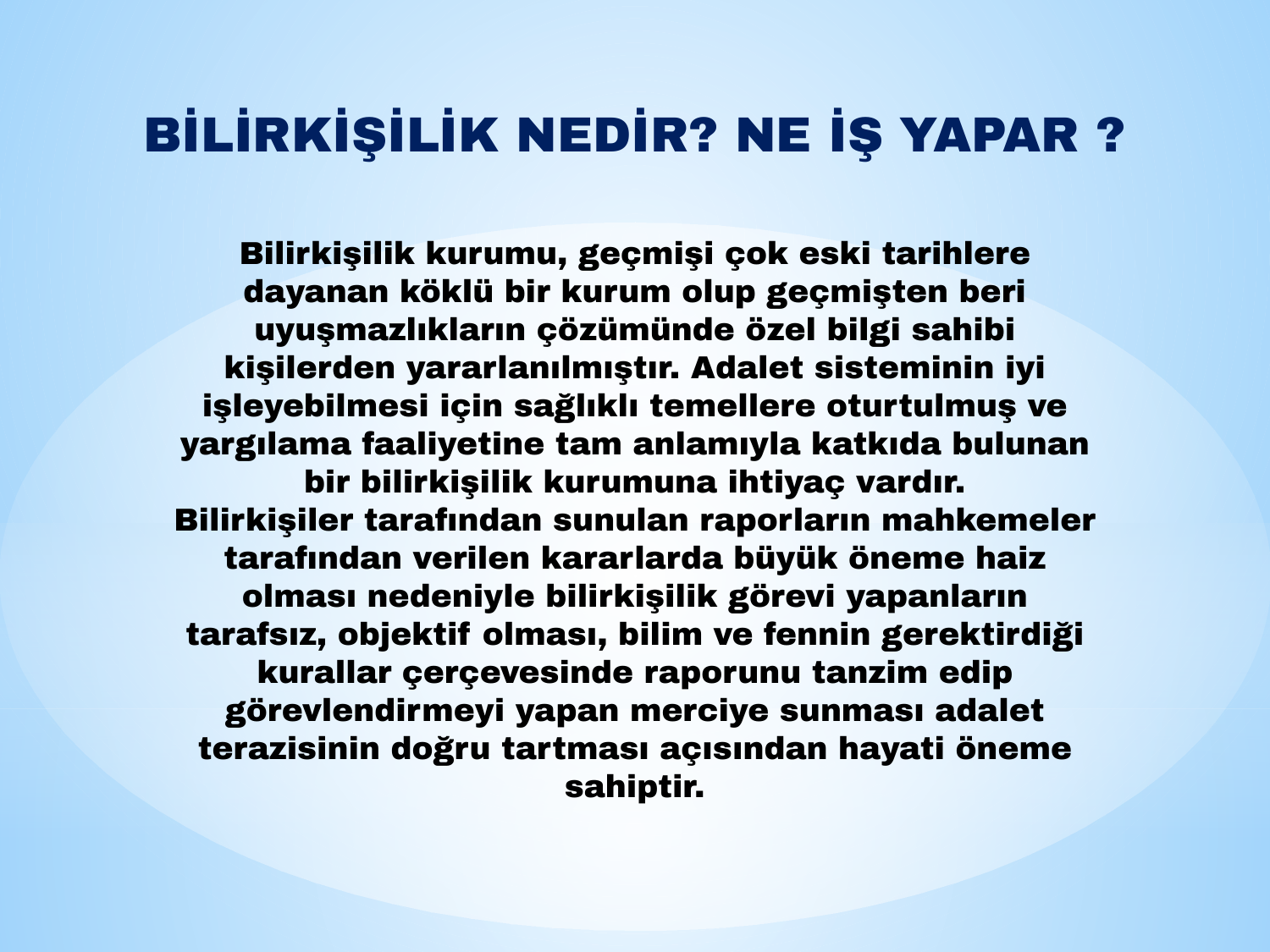

BİLİRKİŞİLİK NEDİR? NE İŞ YAPAR ?
Bilirkişilik kurumu, geçmişi çok eski tarihlere dayanan köklü bir kurum olup geçmişten beri uyuşmazlıkların çözümünde özel bilgi sahibi kişilerden yararlanılmıştır. Adalet sisteminin iyi işleyebilmesi için sağlıklı temellere oturtulmuş ve yargılama faaliyetine tam anlamıyla katkıda bulunan bir bilirkişilik kurumuna ihtiyaç vardır.
Bilirkişiler tarafından sunulan raporların mahkemeler tarafından verilen kararlarda büyük öneme haiz olması nedeniyle bilirkişilik görevi yapanların tarafsız, objektif olması, bilim ve fennin gerektirdiği kurallar çerçevesinde raporunu tanzim edip görevlendirmeyi yapan merciye sunması adalet terazisinin doğru tartması açısından hayati öneme sahiptir.